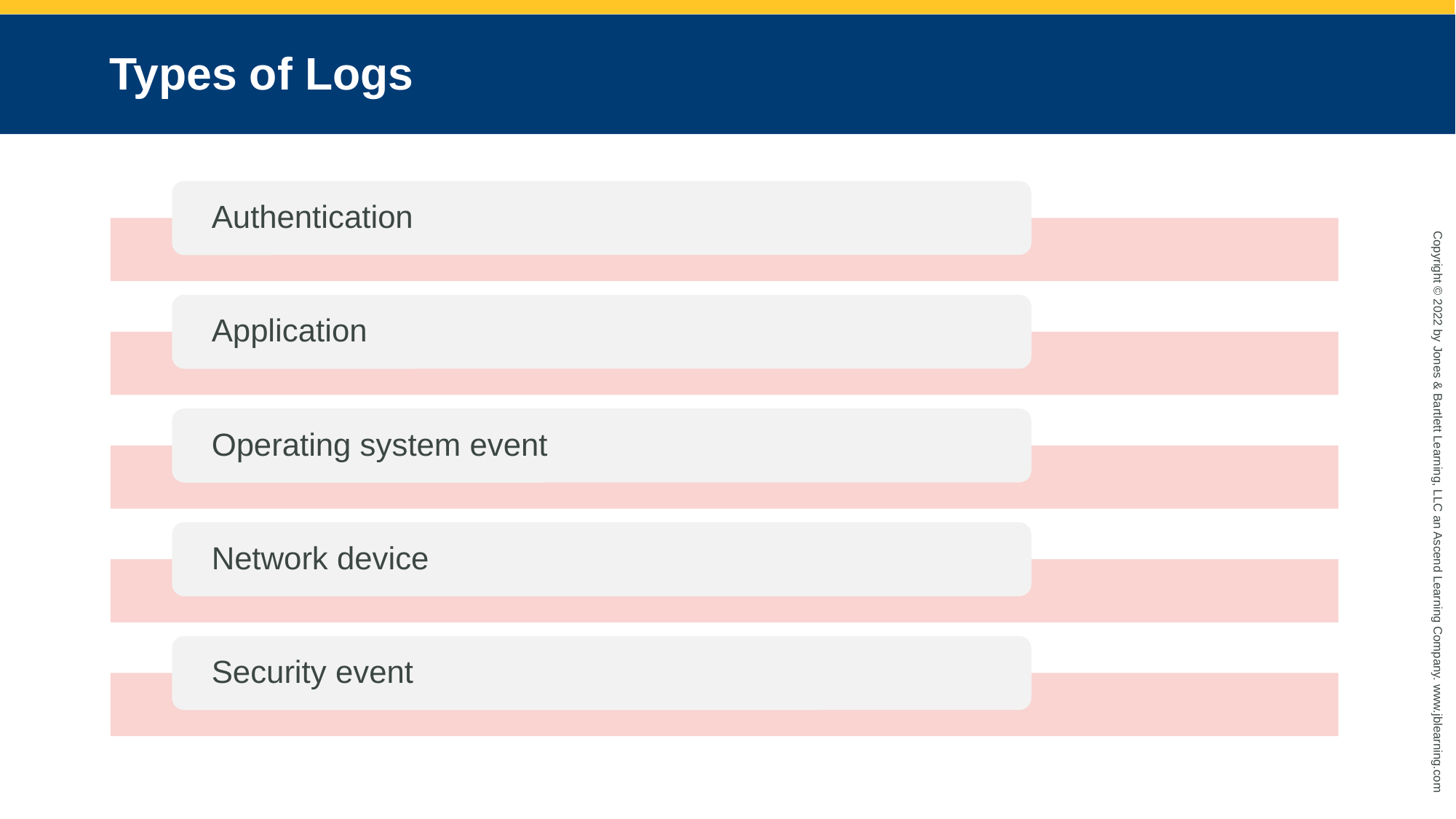

# Types of Logs
Authentication
Application
Operating system event
Network device
Security event